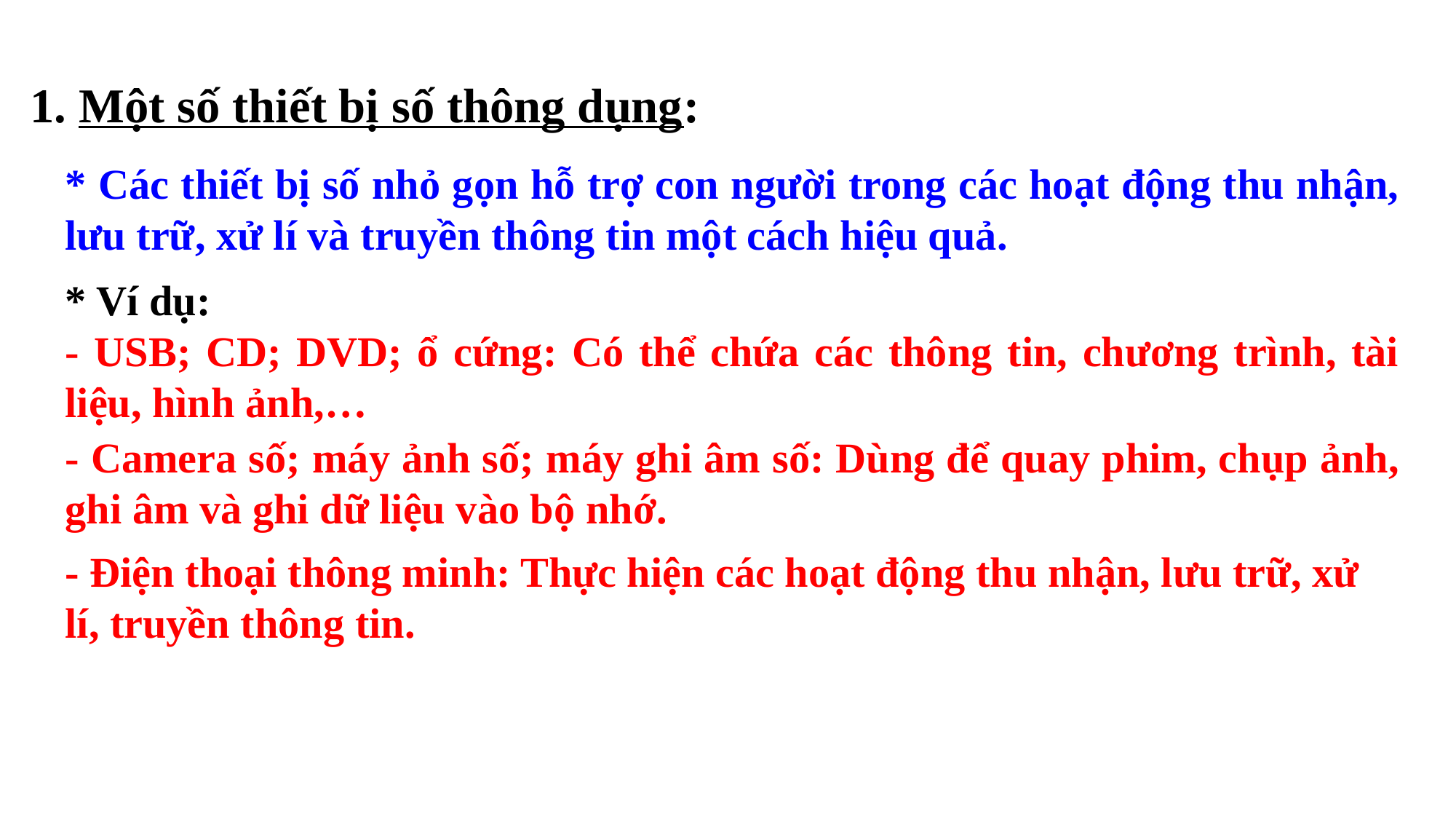

1. Một số thiết bị số thông dụng:
* Các thiết bị số nhỏ gọn hỗ trợ con người trong các hoạt động thu nhận, lưu trữ, xử lí và truyền thông tin một cách hiệu quả.
* Ví dụ:
- USB; CD; DVD; ổ cứng: Có thể chứa các thông tin, chương trình, tài liệu, hình ảnh,…
- Camera số; máy ảnh số; máy ghi âm số: Dùng để quay phim, chụp ảnh, ghi âm và ghi dữ liệu vào bộ nhớ.
- Điện thoại thông minh: Thực hiện các hoạt động thu nhận, lưu trữ, xử lí, truyền thông tin.